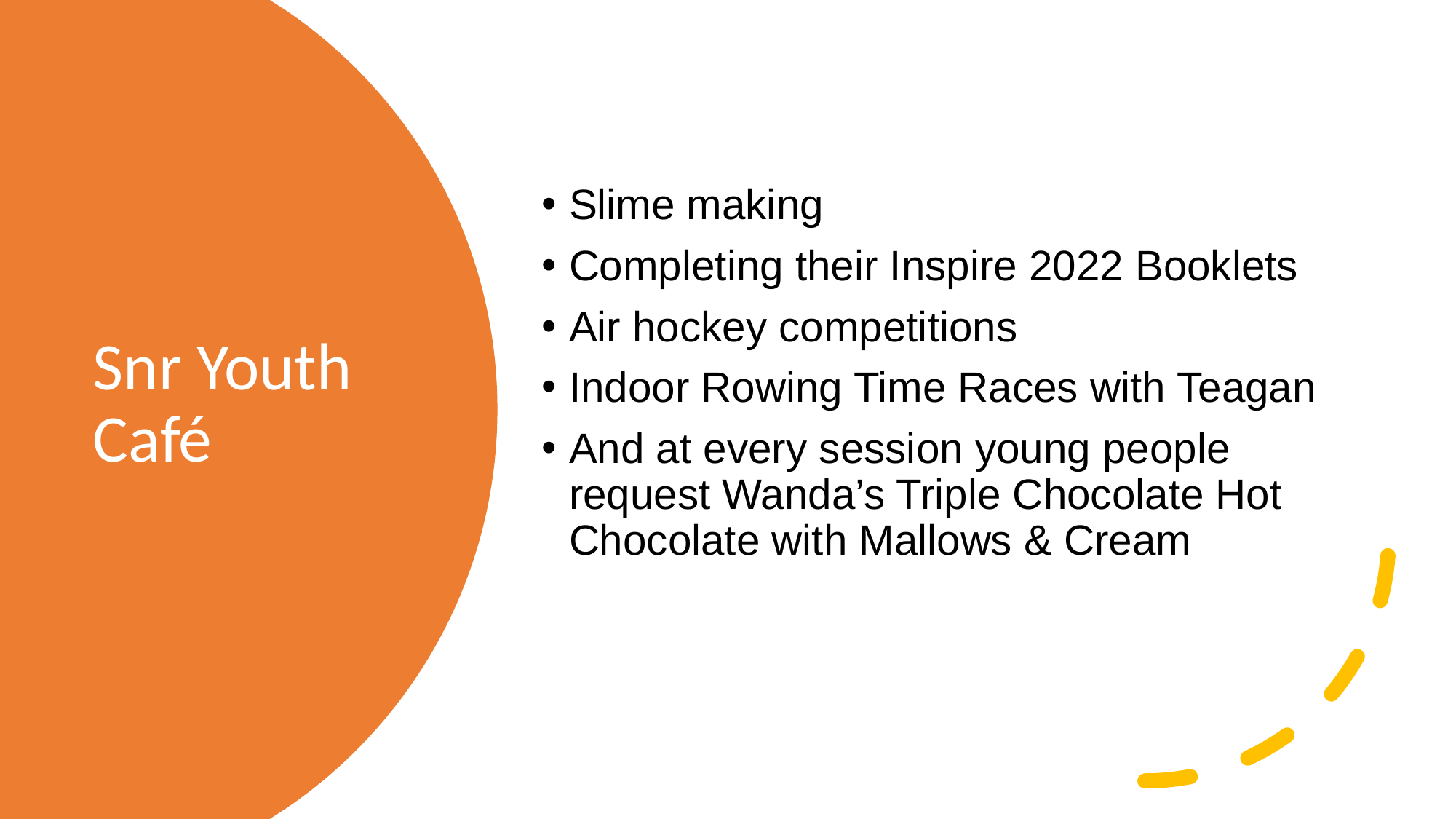

Slime making
Completing their Inspire 2022 Booklets
Air hockey competitions
Indoor Rowing Time Races with Teagan
And at every session young people request Wanda’s Triple Chocolate Hot Chocolate with Mallows & Cream

# Snr Youth Café